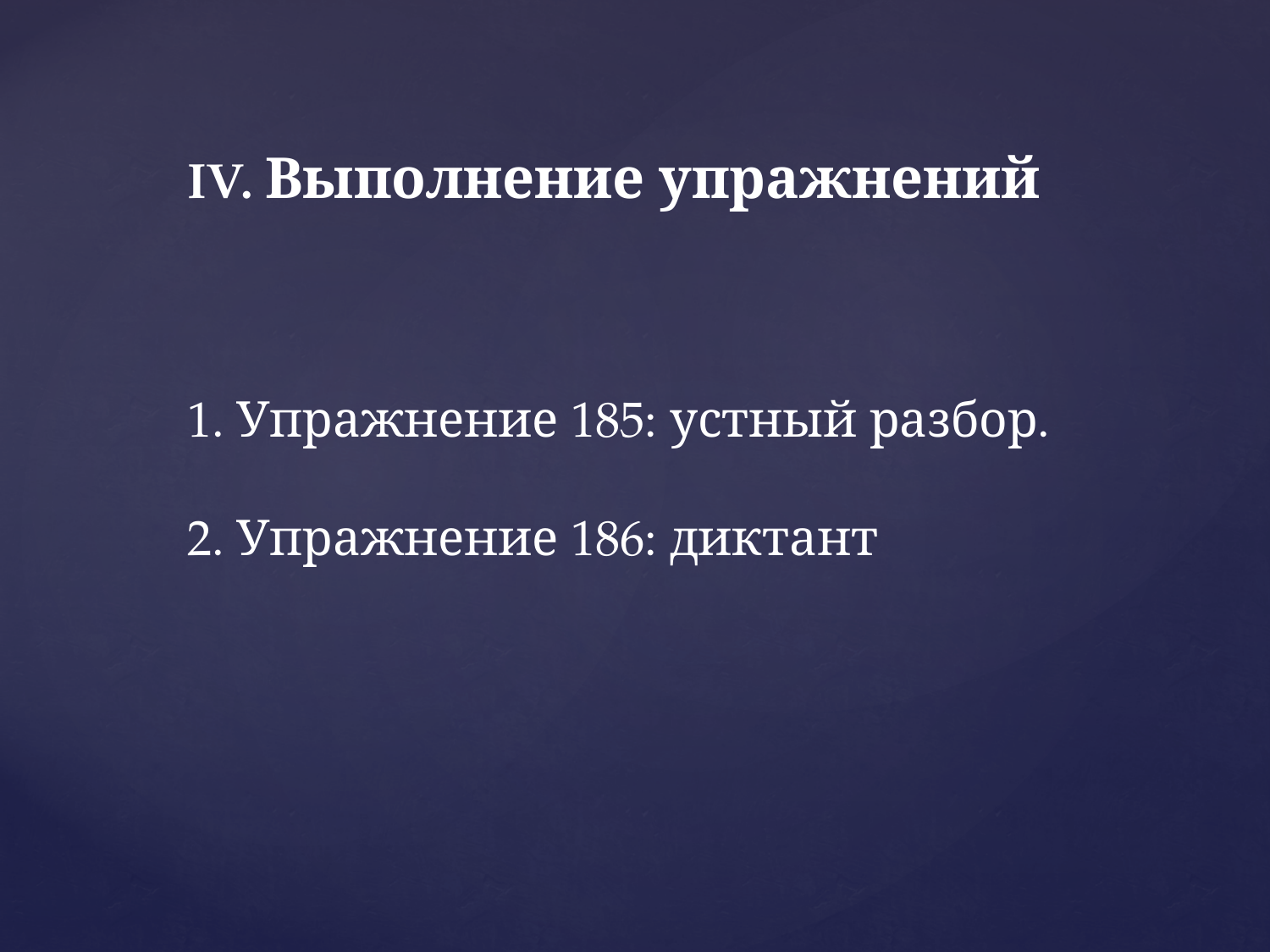

IV. Выполнение упражнений

1. Упражнение 185: устный разбор.

2. Упражнение 186: диктант